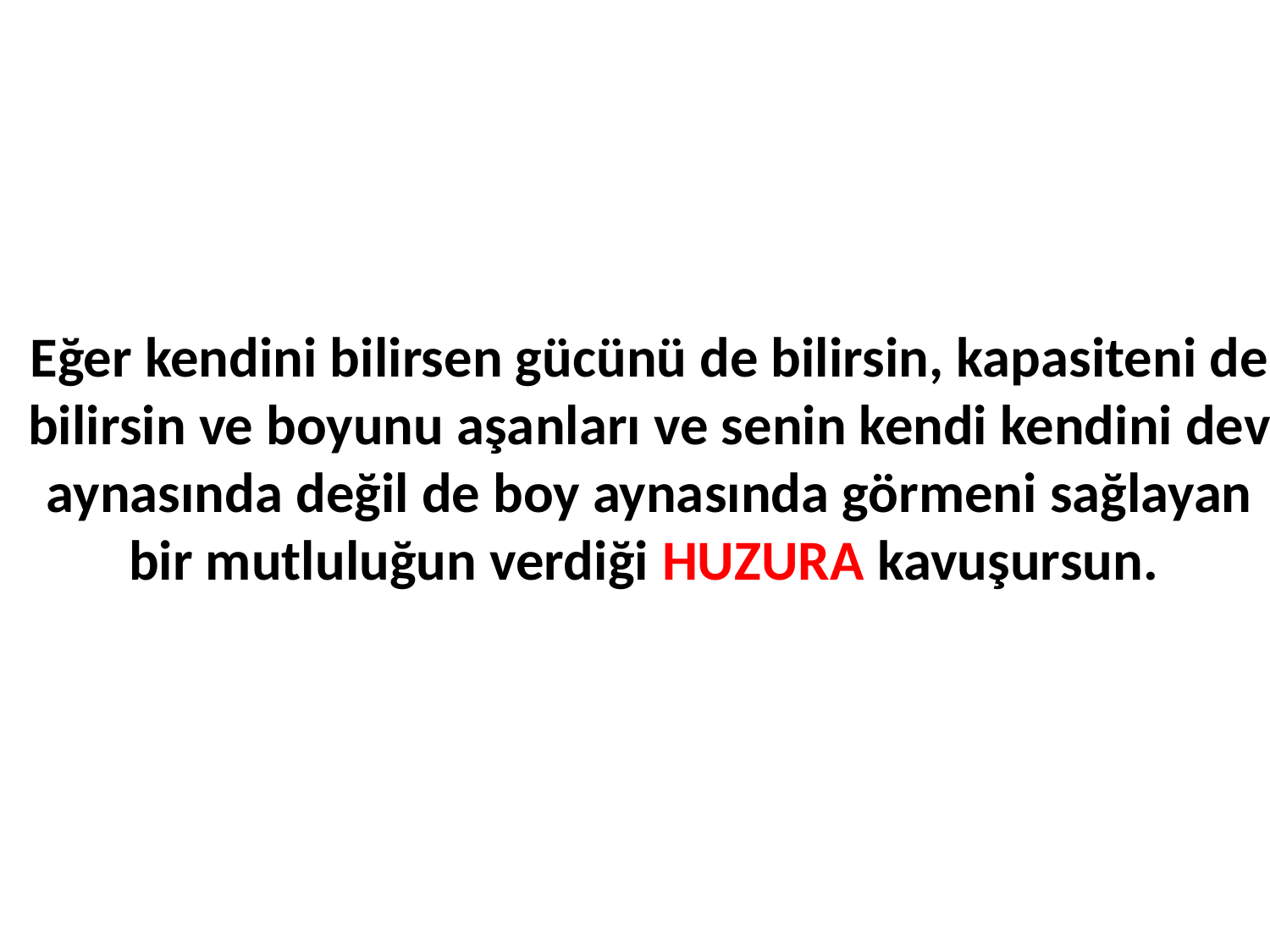

Eğer kendini bilirsen gücünü de bilirsin, kapasiteni de bilirsin ve boyunu aşanları ve senin kendi kendini dev aynasında değil de boy aynasında görmeni sağlayan bir mutluluğun verdiği HUZURA kavuşursun.